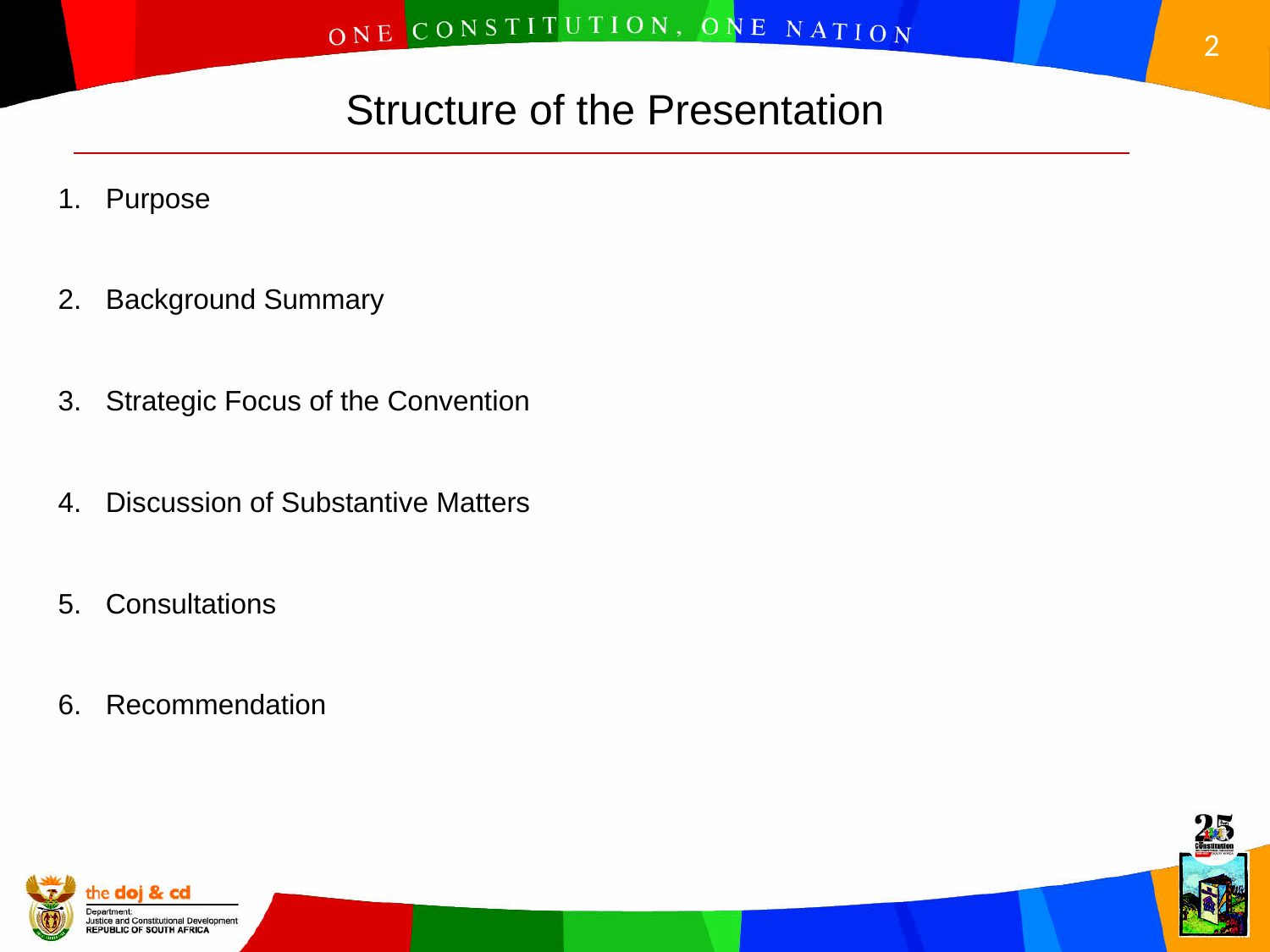

Structure of the Presentation

Purpose

Background Summary

Strategic Focus of the Convention

Discussion of Substantive Matters

Consultations

Recommendation